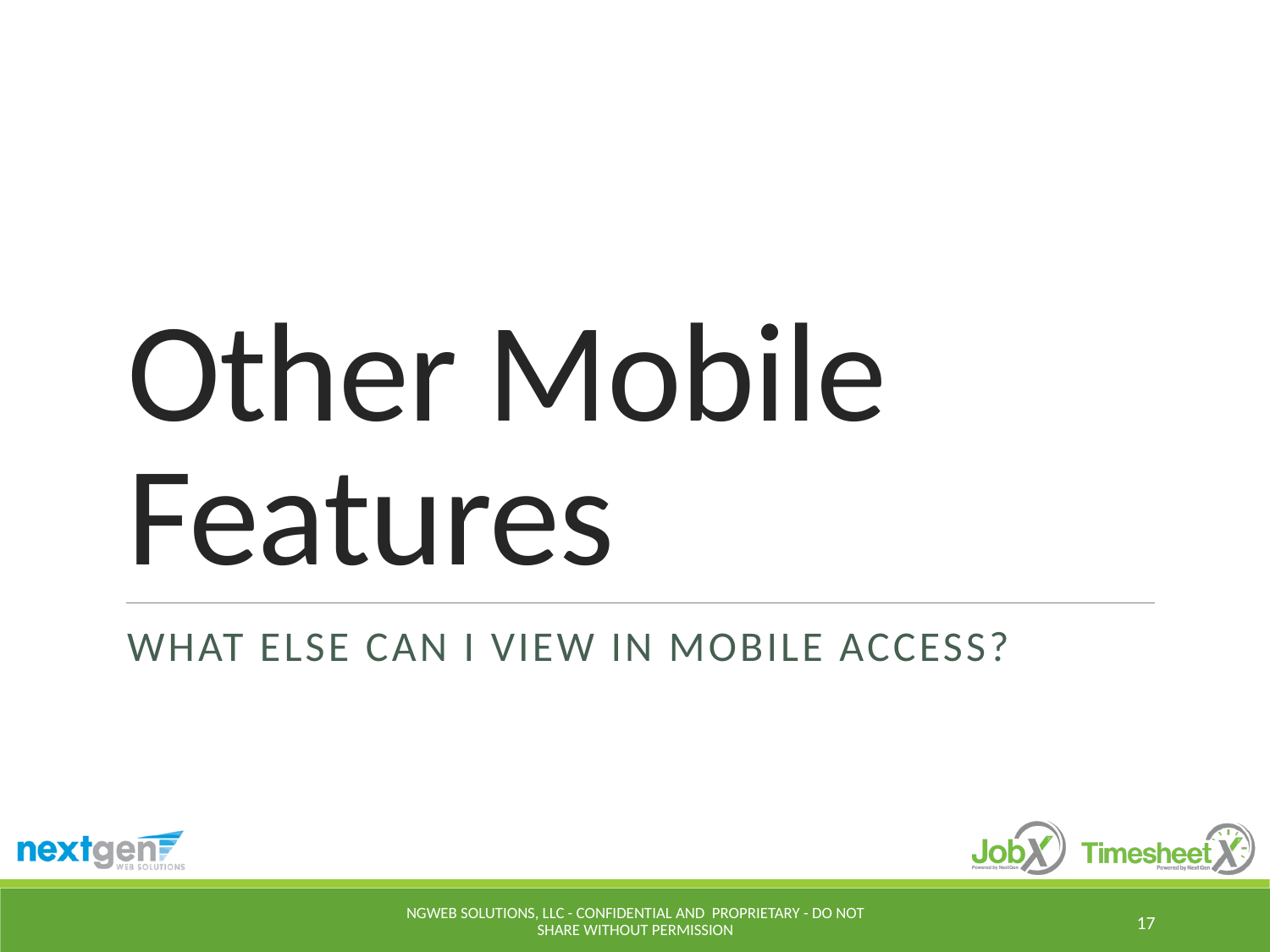

# Other Mobile Features
What Else Can I view in Mobile access?

NGWeb Solutions, LLC - Confidential and  Proprietary - Do not share without permission
17